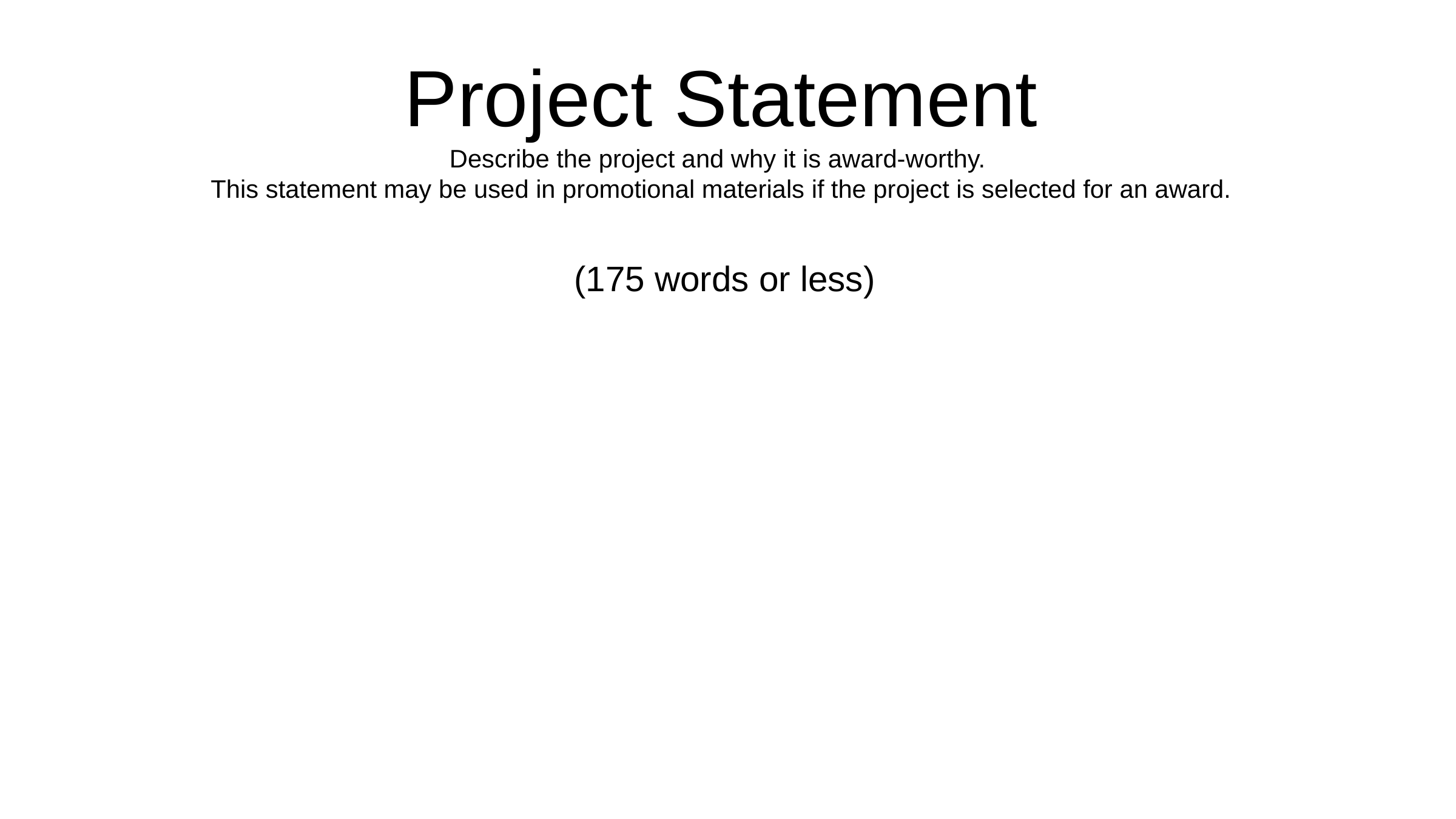

# Project Statement Describe the project and why it is award-worthy. This statement may be used in promotional materials if the project is selected for an award.
 (175 words or less)